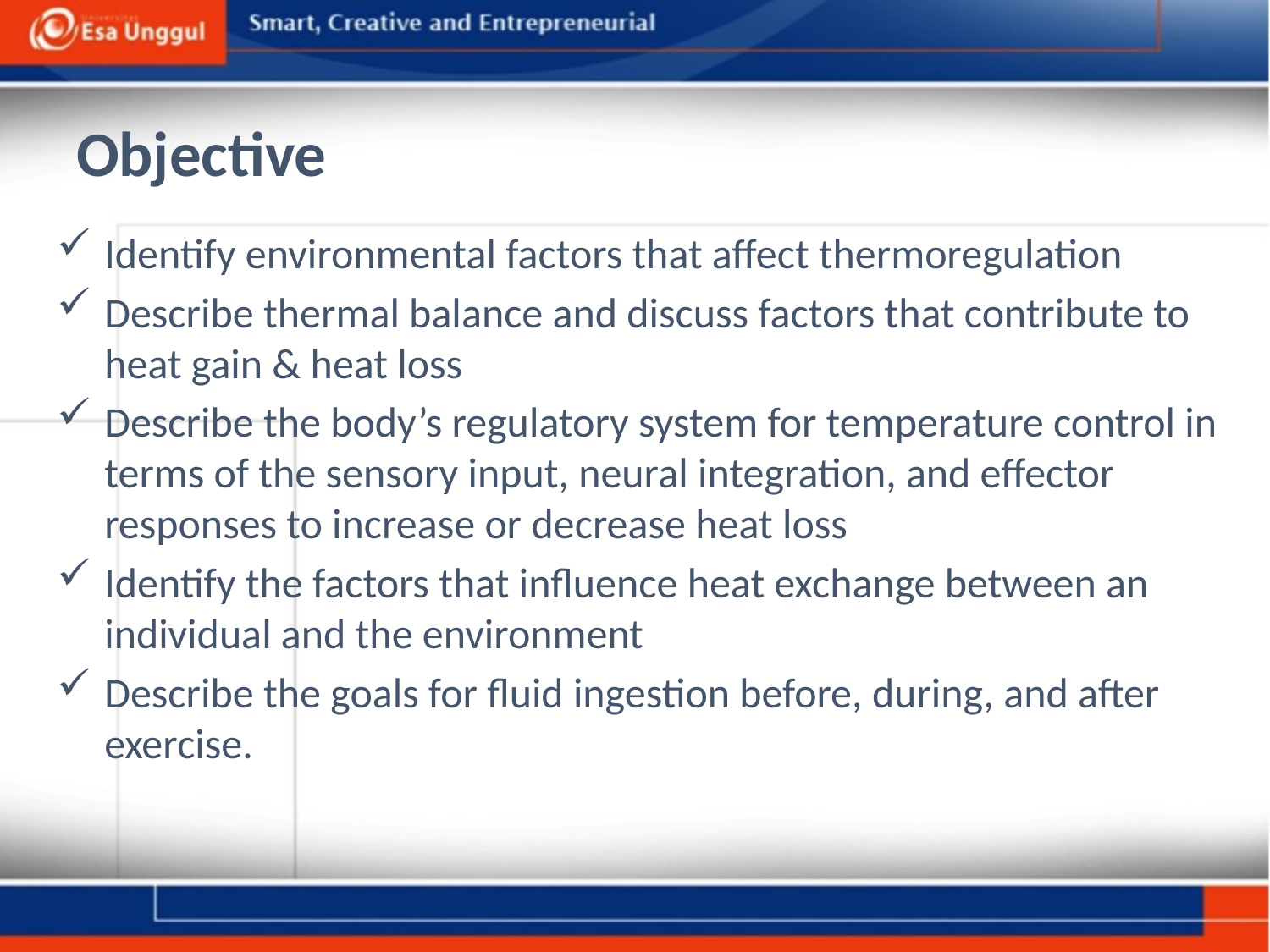

# Objective
Identify environmental factors that affect thermoregulation
Describe thermal balance and discuss factors that contribute to heat gain & heat loss
Describe the body’s regulatory system for temperature control in terms of the sensory input, neural integration, and effector responses to increase or decrease heat loss
Identify the factors that influence heat exchange between an individual and the environment
Describe the goals for fluid ingestion before, during, and after exercise.